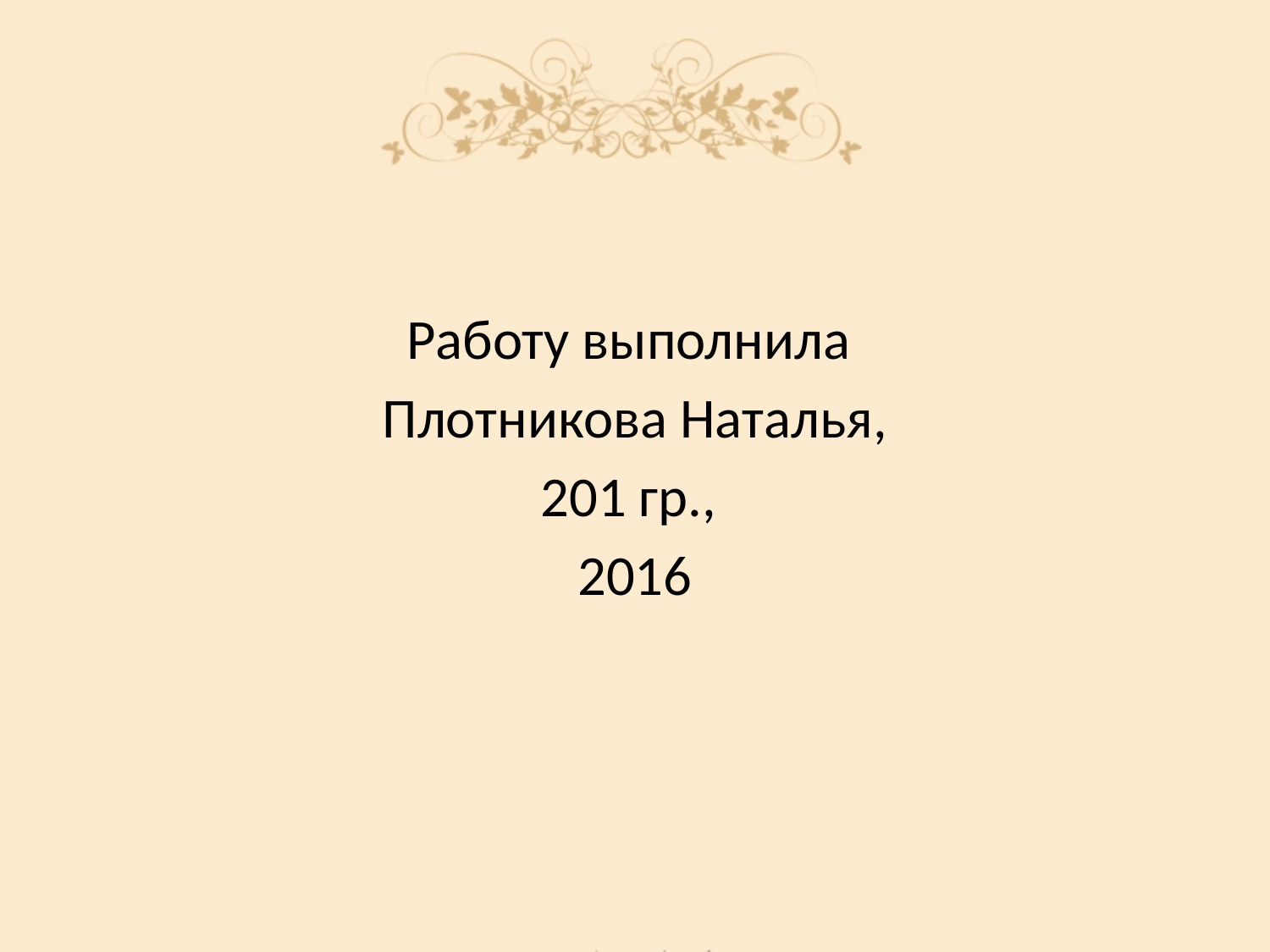

Работу выполнила
Плотникова Наталья,
201 гр.,
2016